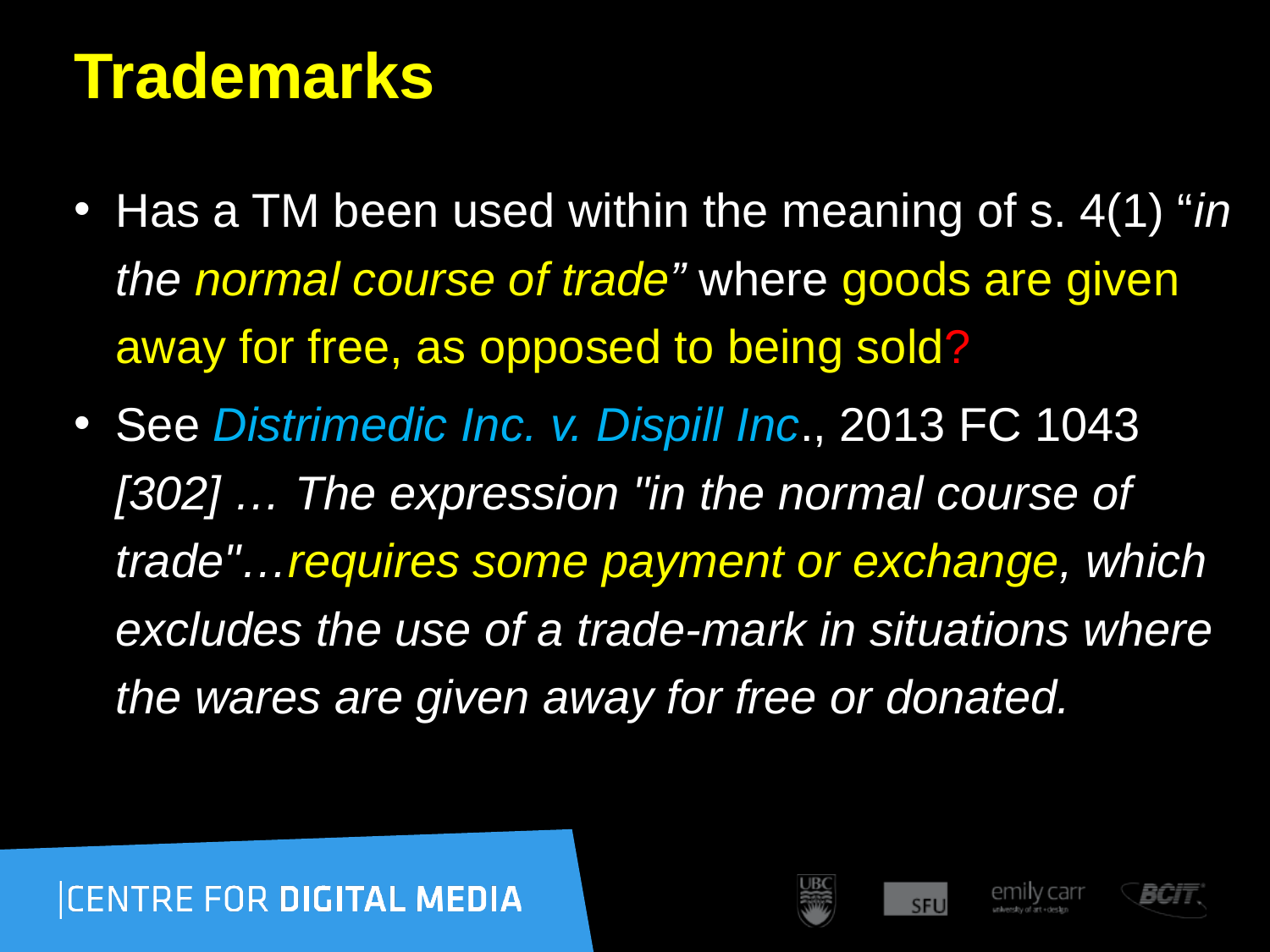

117
# Trademarks
Has a TM been used within the meaning of s. 4(1) “in the normal course of trade” where goods are given away for free, as opposed to being sold?
See Distrimedic Inc. v. Dispill Inc., 2013 FC 1043 [302] … The expression "in the normal course of trade"…requires some payment or exchange, which excludes the use of a trade-mark in situations where the wares are given away for free or donated.